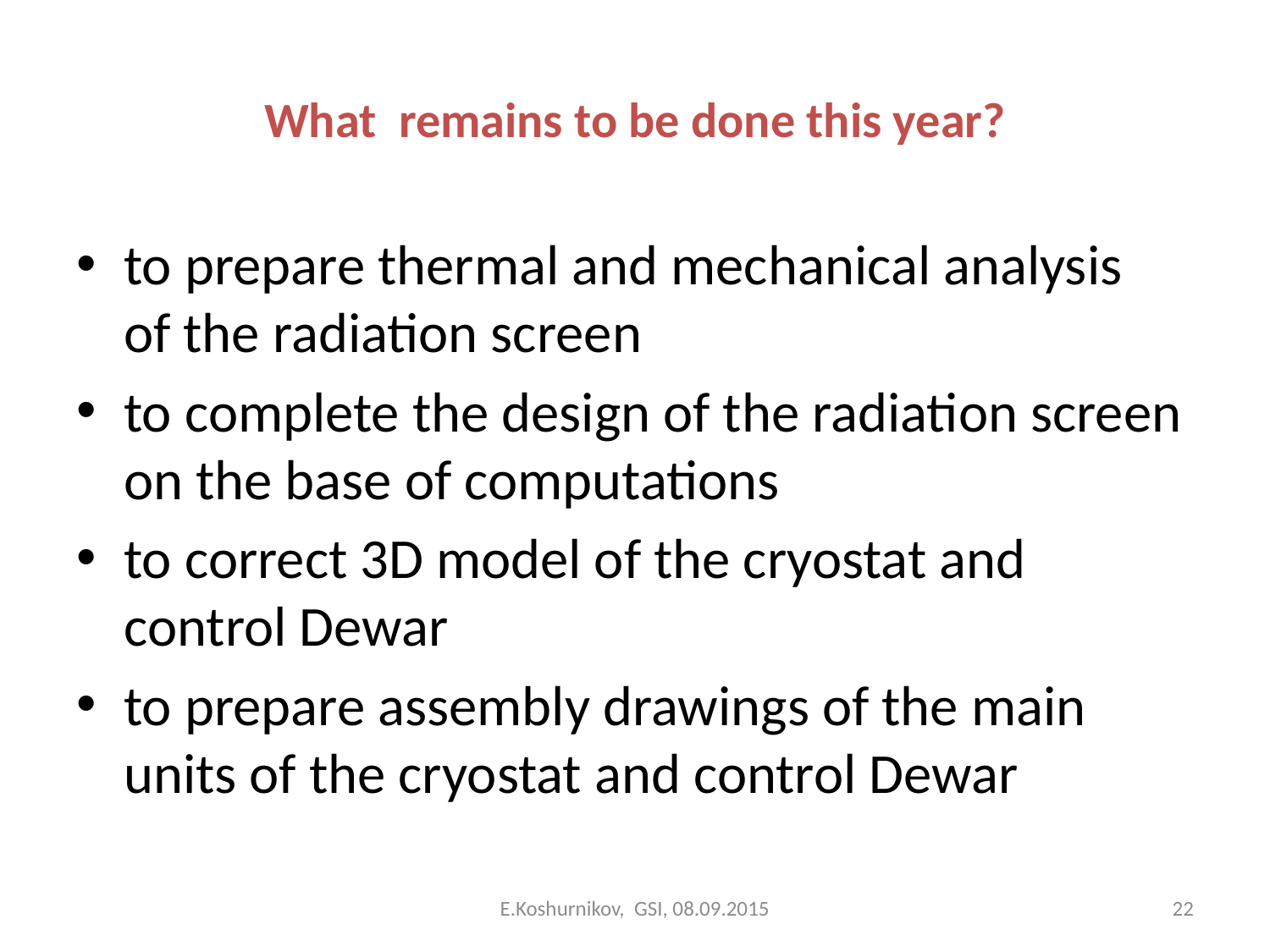

# What  remains to be done this year?
to prepare thermal and mechanical analysis  of the radiation screen
to complete the design of the radiation screen on the base of computations
to correct 3D model of the cryostat and control Dewar
to prepare assembly drawings of the main units of the cryostat and control Dewar

E.Koshurnikov,  GSI, 08.09.2015
22